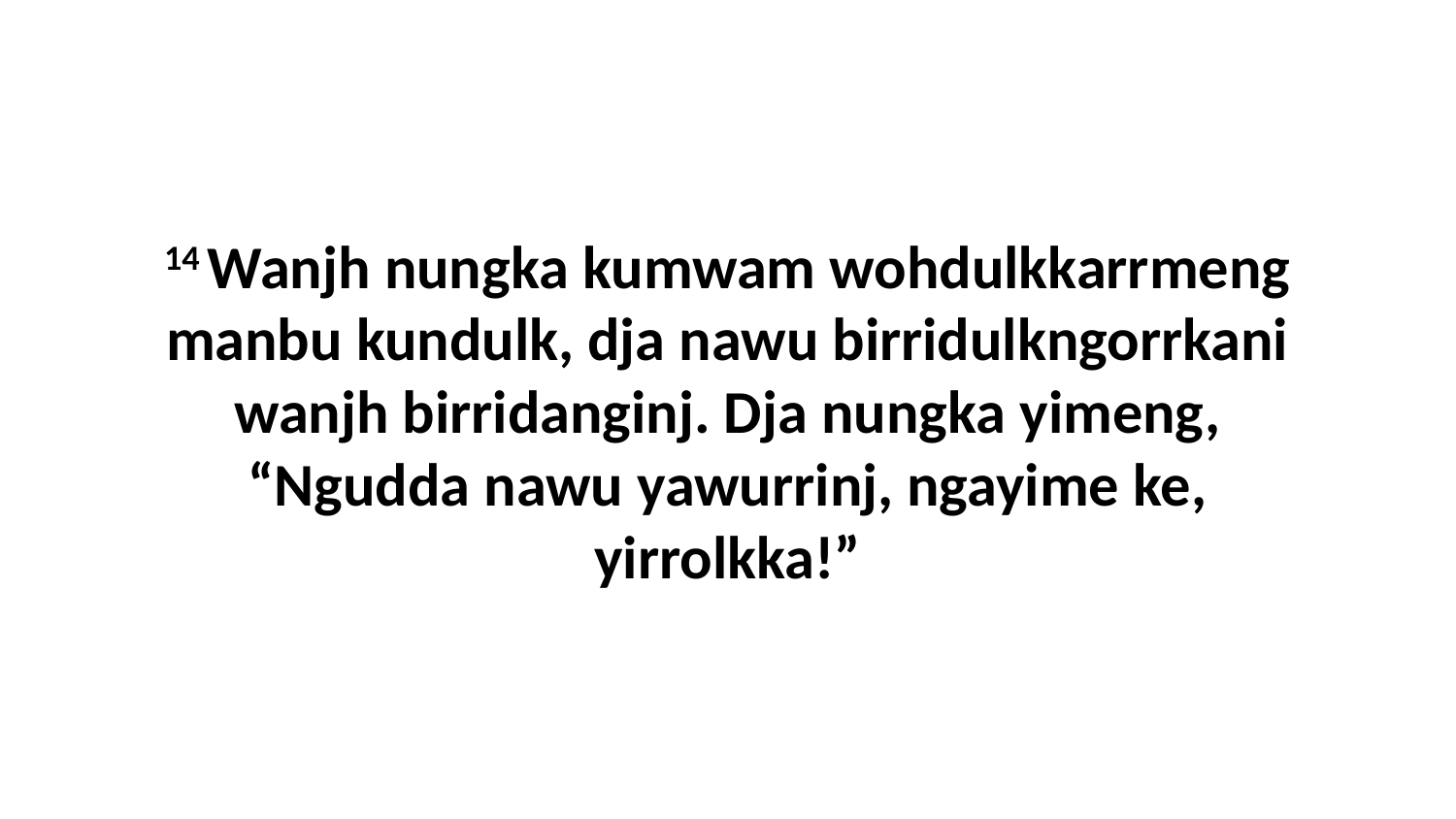

14 Wanjh nungka kumwam wohdulkkarrmeng manbu kundulk, dja nawu birridulkngorrkani wanjh birridanginj. Dja nungka yimeng, “Ngudda nawu yawurrinj, ngayime ke, yirrolkka!”